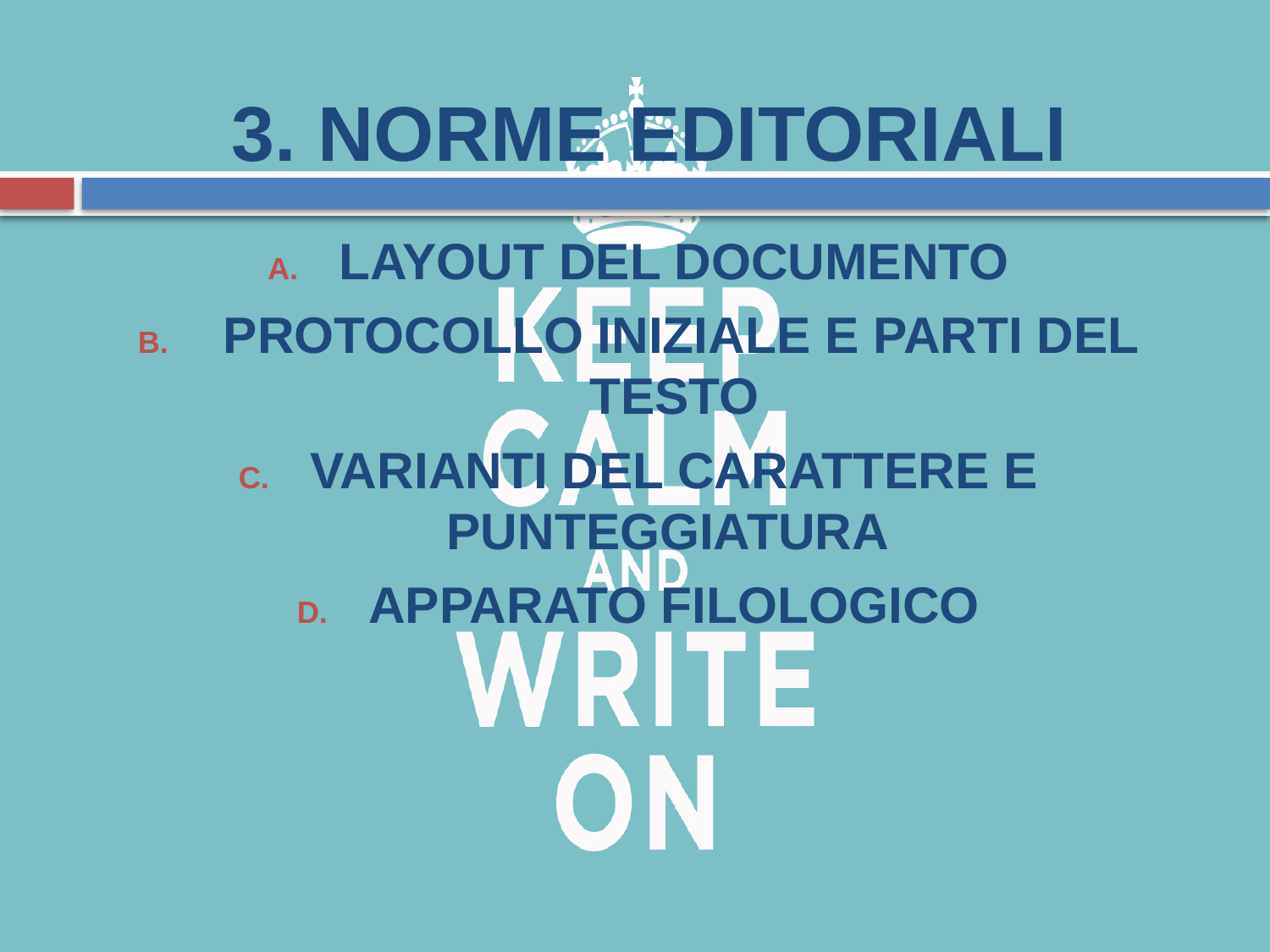

# 3. Norme editoriali
Layout del documento
 Protocollo iniziale e parti del testo
Varianti del carattere e punteggiatura
Apparato filologico